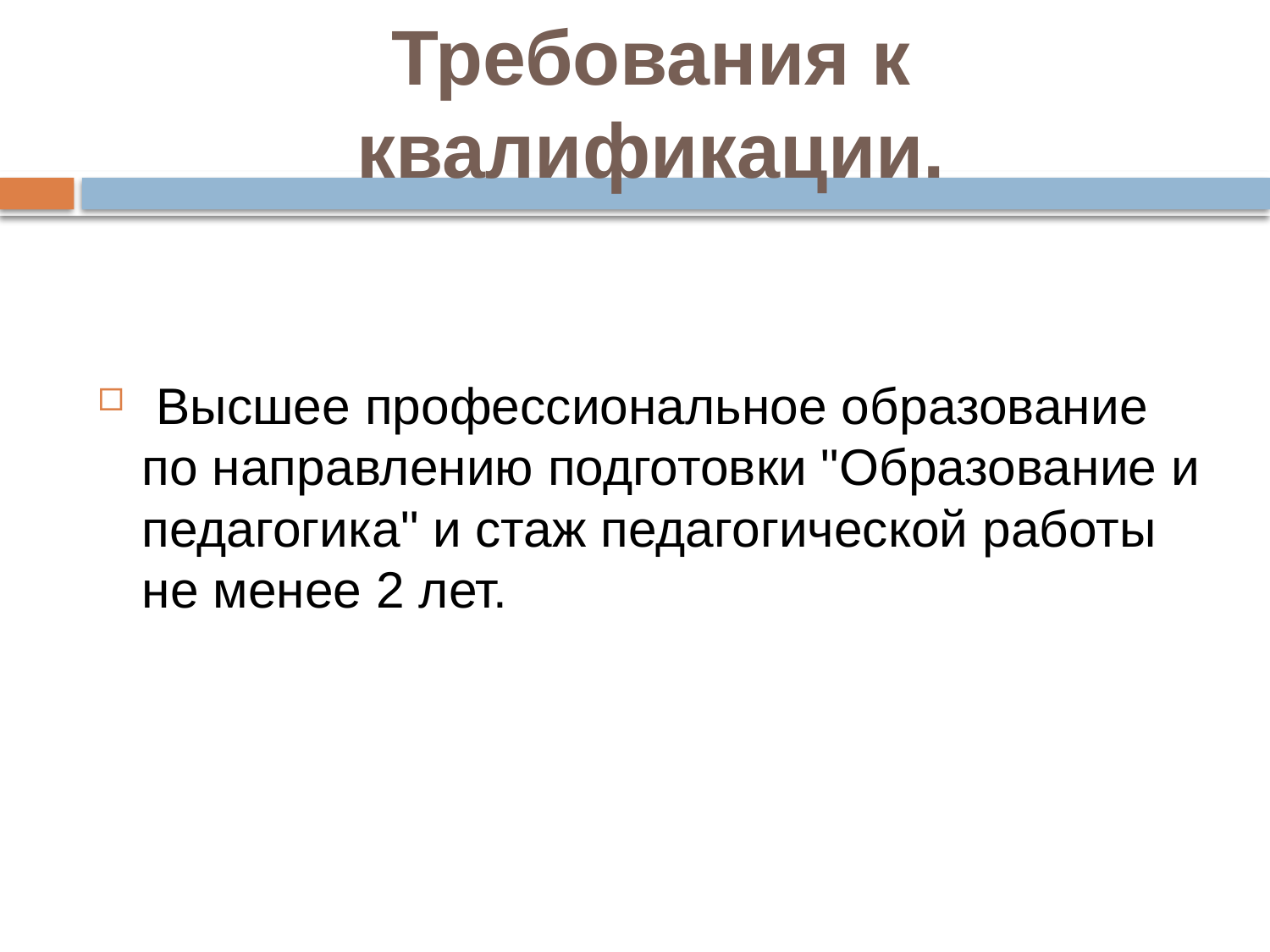

# Требования к квалификации.
 Высшее профессиональное образование по направлению подготовки "Образование и педагогика" и стаж педагогической работы не менее 2 лет.